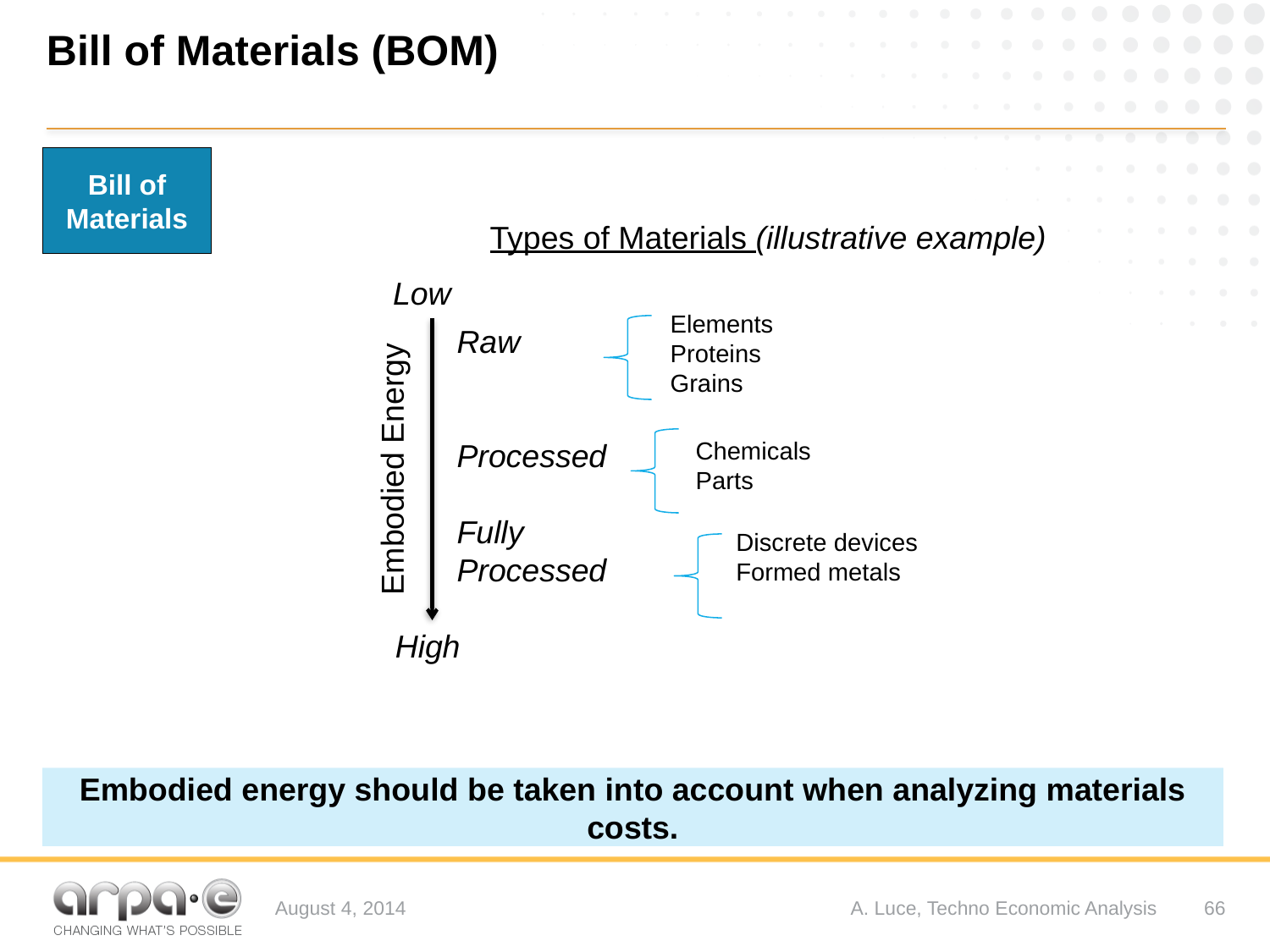

# Bill of Materials (BOM)

Bill of Materials
Types of Materials (illustrative example)
Low
Elements
Proteins
Grains
Raw

Processed

Fully
Processed

Chemicals
Parts
Embodied Energy
Discrete devices
Formed metals

High
Embodied energy should be taken into account when analyzing materials costs.
August 4, 2014
A. Luce, Techno Economic Analysis
66